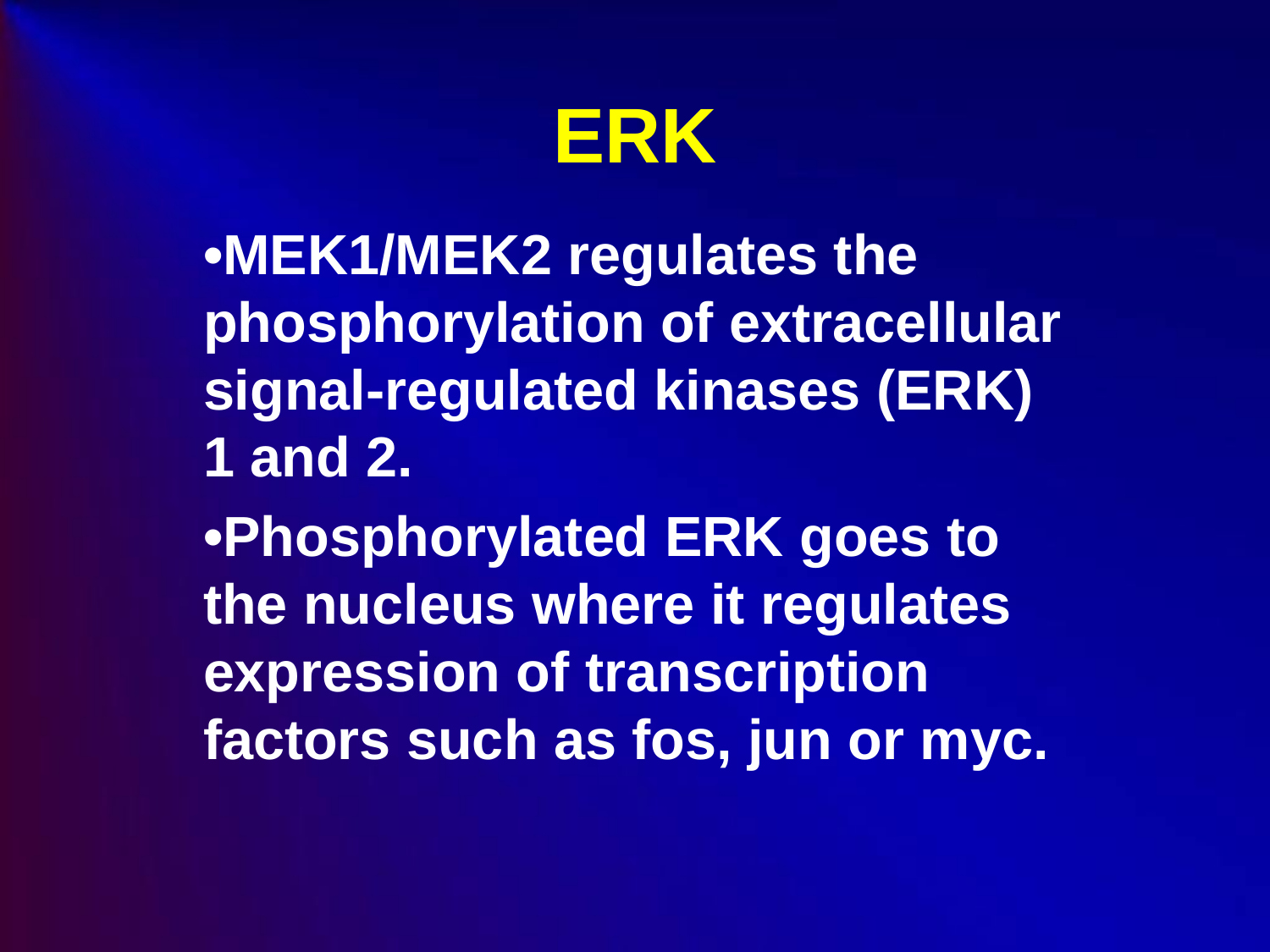

# ERK
•MEK1/MEK2 regulates the phosphorylation of extracellular signal-regulated kinases (ERK) 1 and 2.
•Phosphorylated ERK goes to the nucleus where it regulates expression of transcription factors such as fos, jun or myc.